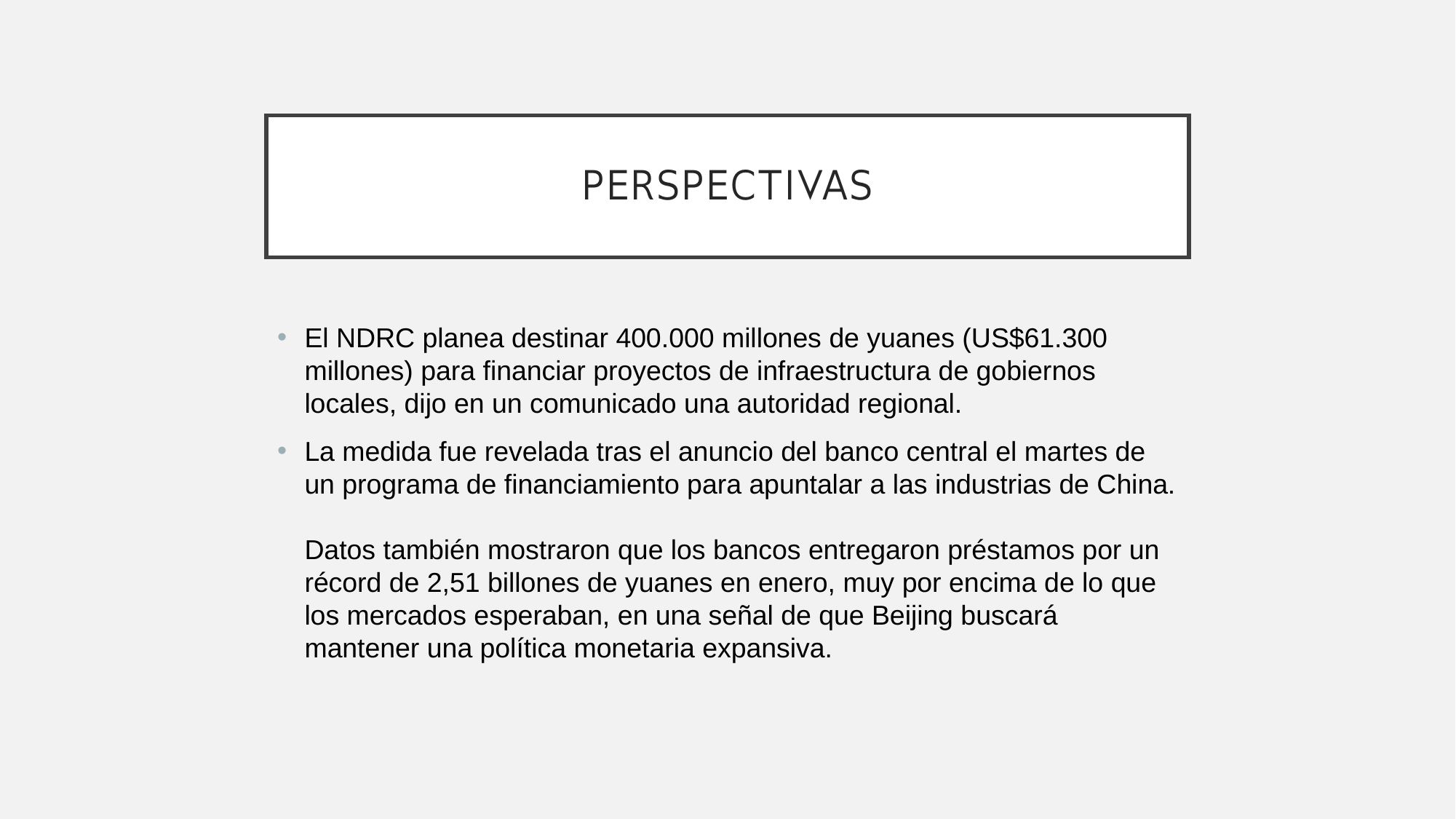

# Perspectivas
El NDRC planea destinar 400.000 millones de yuanes (US$61.300 millones) para financiar proyectos de infraestructura de gobiernos locales, dijo en un comunicado una autoridad regional.
La medida fue revelada tras el anuncio del banco central el martes de un programa de financiamiento para apuntalar a las industrias de China.
Datos también mostraron que los bancos entregaron préstamos por un récord de 2,51 billones de yuanes en enero, muy por encima de lo que los mercados esperaban, en una señal de que Beijing buscará mantener una política monetaria expansiva.